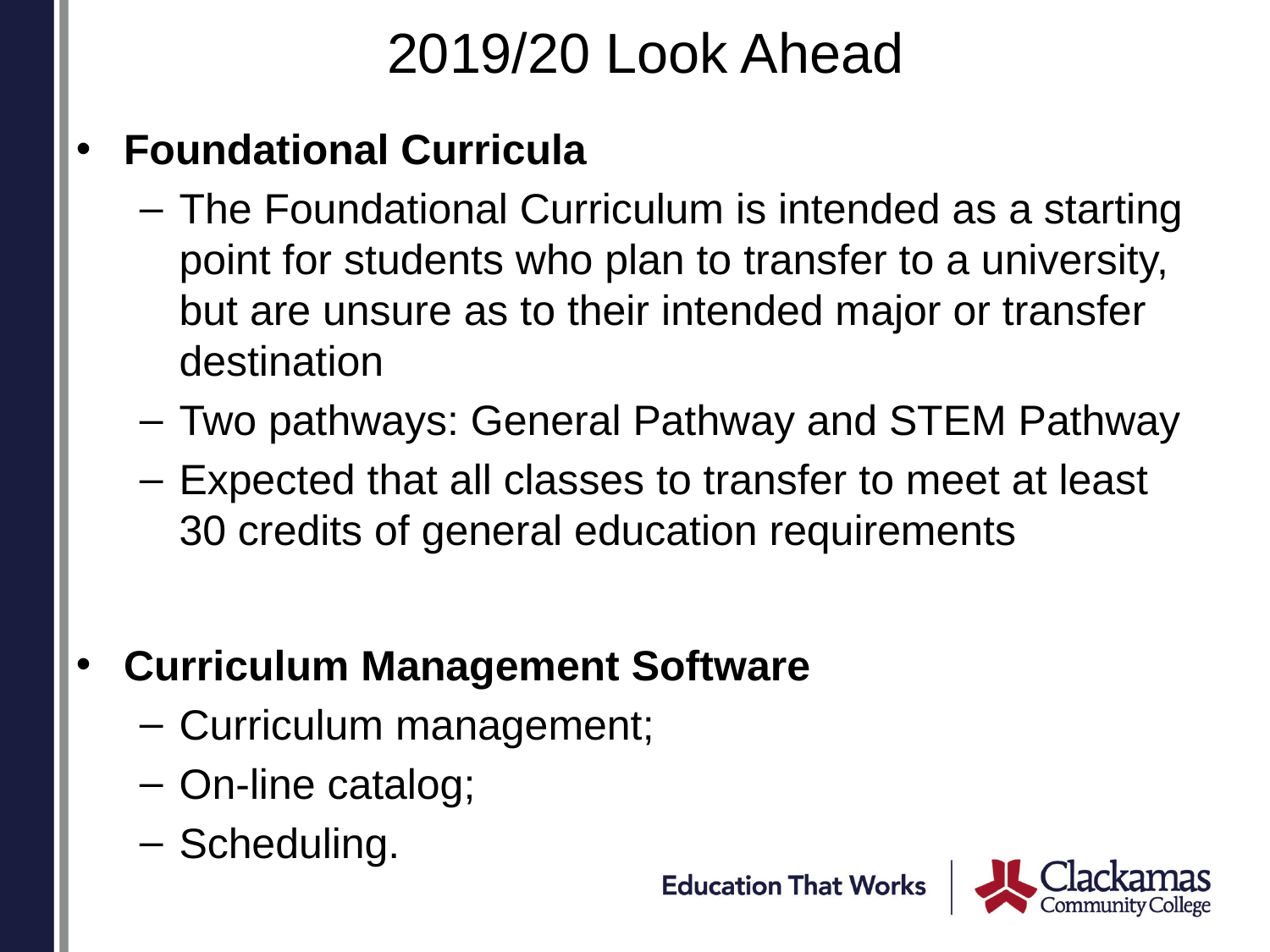

# 2019/20 Look Ahead
Foundational Curricula
The Foundational Curriculum is intended as a starting point for students who plan to transfer to a university, but are unsure as to their intended major or transfer destination
Two pathways: General Pathway and STEM Pathway
Expected that all classes to transfer to meet at least 30 credits of general education requirements

Curriculum Management Software
Curriculum management;
On-line catalog;
Scheduling.